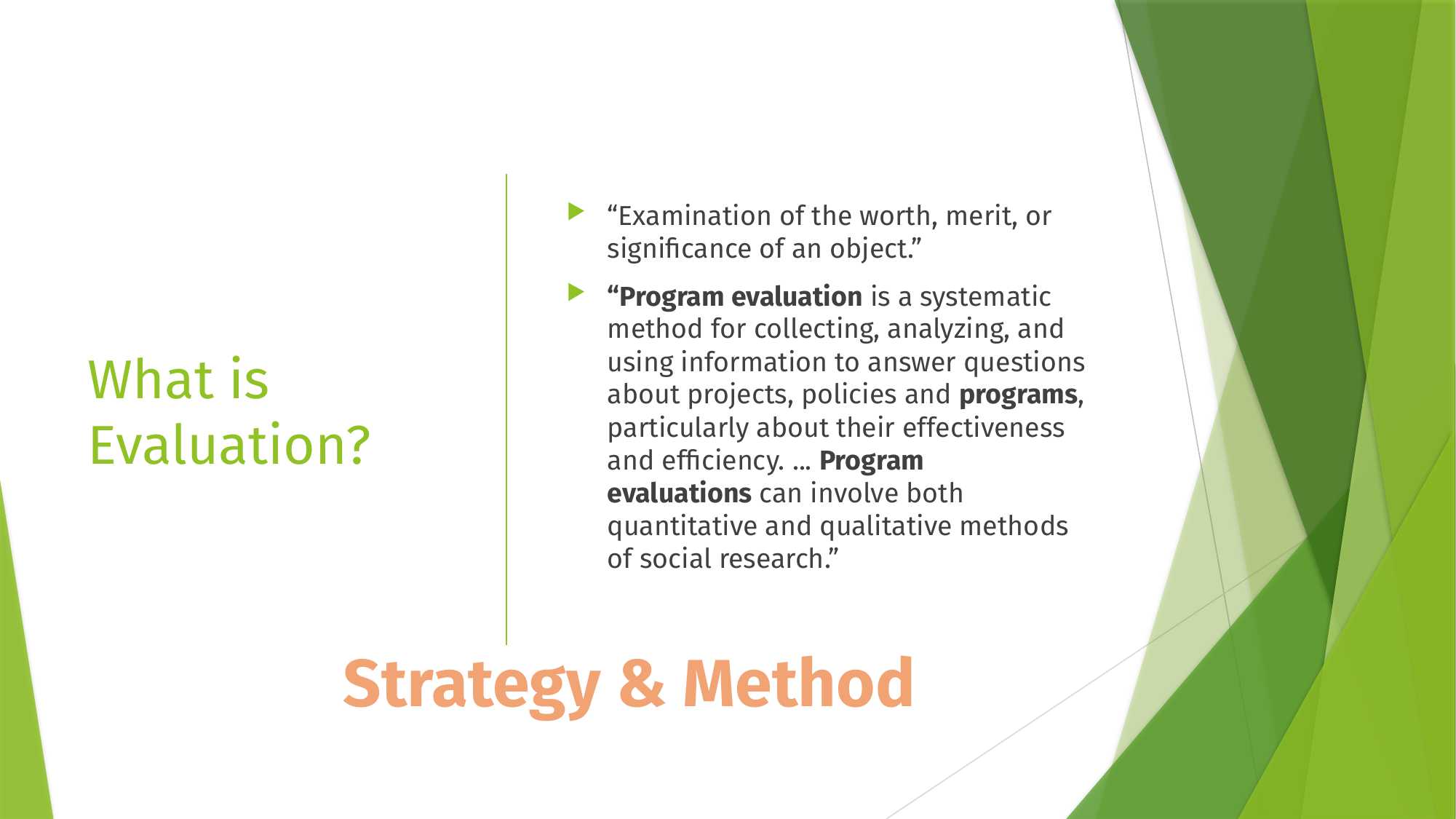

# What is Evaluation?
“Examination of the worth, merit, or significance of an object.”
“Program evaluation is a systematic method for collecting, analyzing, and using information to answer questions about projects, policies and programs, particularly about their effectiveness and efficiency. ... Program evaluations can involve both quantitative and qualitative methods of social research.”

Strategy & Method